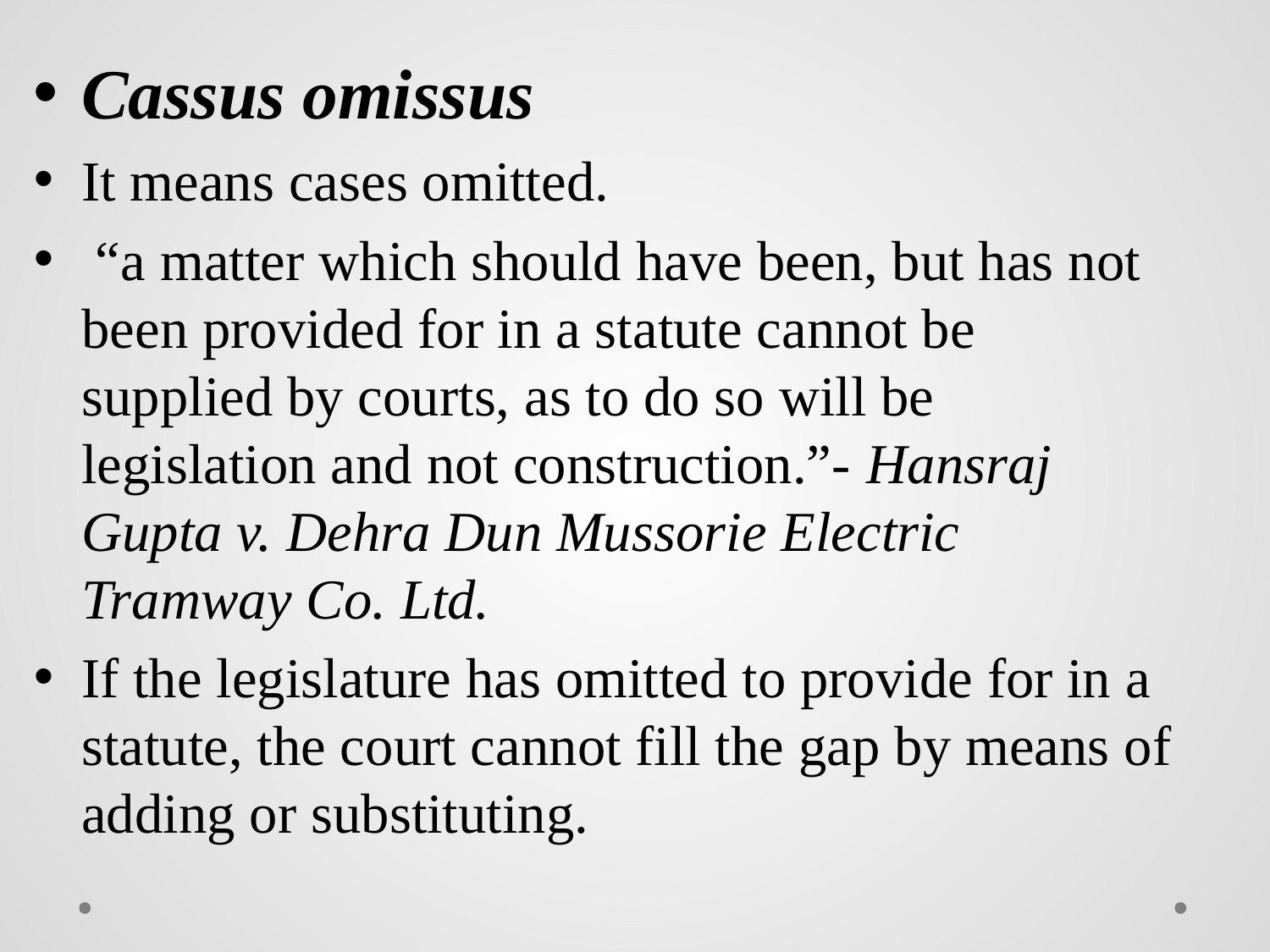

Cassus omissus
It means cases omitted.
 “a matter which should have been, but has not been provided for in a statute cannot be supplied by courts, as to do so will be legislation and not construction.”- Hansraj Gupta v. Dehra Dun Mussorie Electric Tramway Co. Ltd.
If the legislature has omitted to provide for in a statute, the court cannot fill the gap by means of adding or substituting.